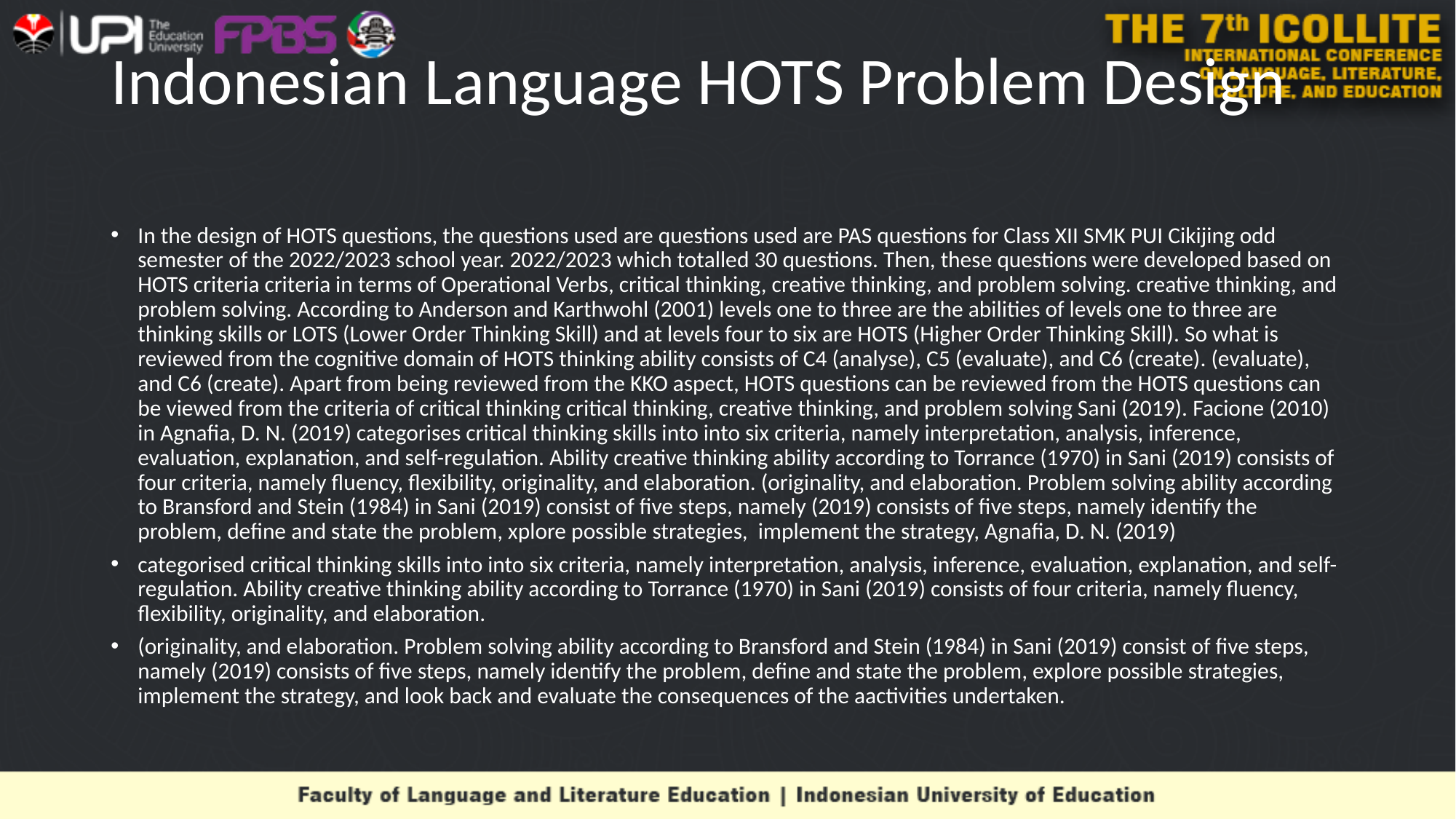

# Indonesian Language HOTS Problem Design
In the design of HOTS questions, the questions used are questions used are PAS questions for Class XII SMK PUI Cikijing odd semester of the 2022/2023 school year. 2022/2023 which totalled 30 questions. Then, these questions were developed based on HOTS criteria criteria in terms of Operational Verbs, critical thinking, creative thinking, and problem solving. creative thinking, and problem solving. According to Anderson and Karthwohl (2001) levels one to three are the abilities of levels one to three are thinking skills or LOTS (Lower Order Thinking Skill) and at levels four to six are HOTS (Higher Order Thinking Skill). So what is reviewed from the cognitive domain of HOTS thinking ability consists of C4 (analyse), C5 (evaluate), and C6 (create). (evaluate), and C6 (create). Apart from being reviewed from the KKO aspect, HOTS questions can be reviewed from the HOTS questions can be viewed from the criteria of critical thinking critical thinking, creative thinking, and problem solving Sani (2019). Facione (2010) in Agnafia, D. N. (2019) categorises critical thinking skills into into six criteria, namely interpretation, analysis, inference, evaluation, explanation, and self-regulation. Ability creative thinking ability according to Torrance (1970) in Sani (2019) consists of four criteria, namely fluency, flexibility, originality, and elaboration. (originality, and elaboration. Problem solving ability according to Bransford and Stein (1984) in Sani (2019) consist of five steps, namely (2019) consists of five steps, namely identify the problem, define and state the problem, xplore possible strategies,  implement the strategy, Agnafia, D. N. (2019)
categorised critical thinking skills into into six criteria, namely interpretation, analysis, inference, evaluation, explanation, and self-regulation. Ability creative thinking ability according to Torrance (1970) in Sani (2019) consists of four criteria, namely fluency, flexibility, originality, and elaboration.
(originality, and elaboration. Problem solving ability according to Bransford and Stein (1984) in Sani (2019) consist of five steps, namely (2019) consists of five steps, namely identify the problem, define and state the problem, explore possible strategies, implement the strategy, and look back and evaluate the consequences of the aactivities undertaken.